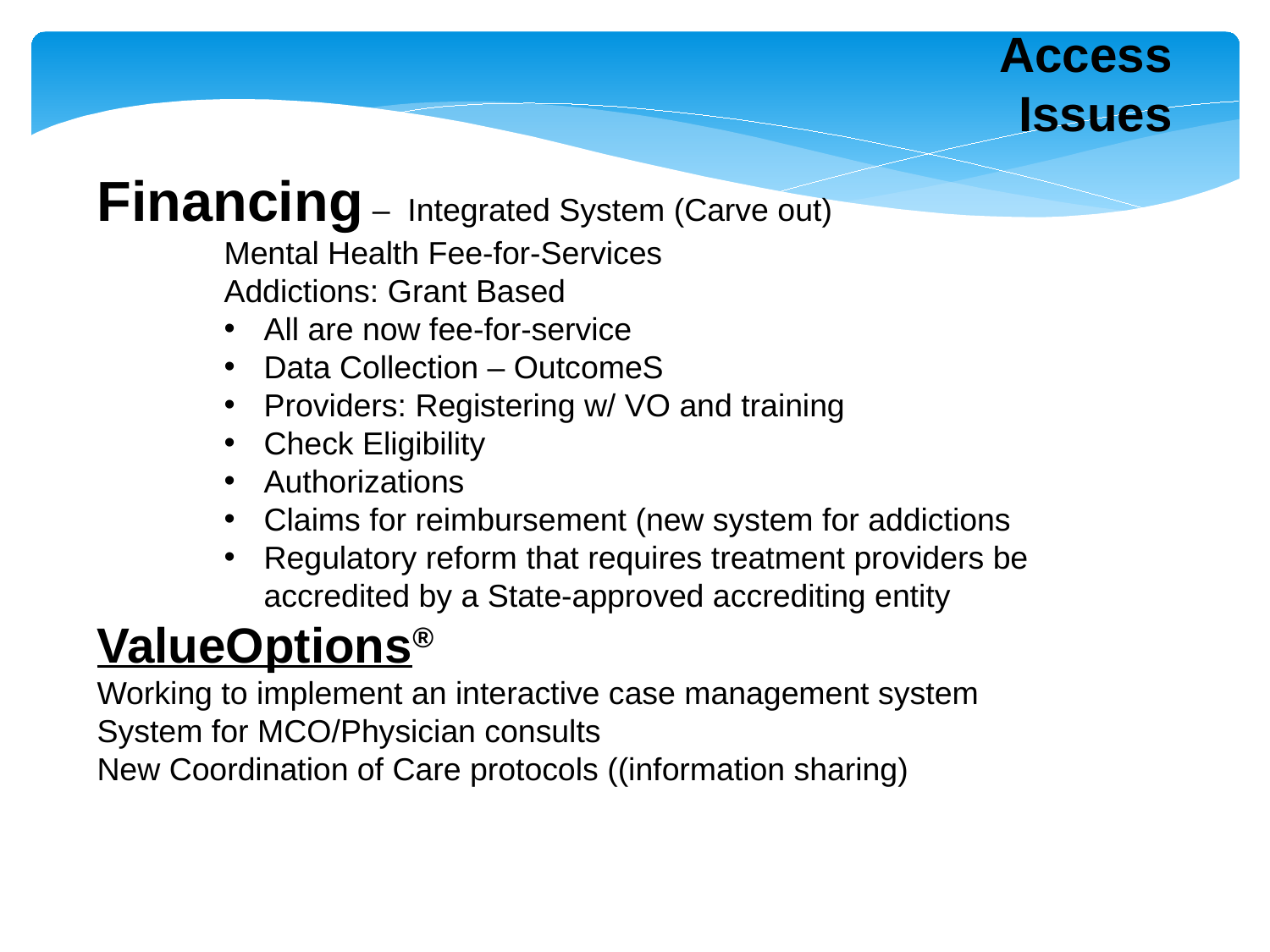

Access Issues
Financing –  Integrated System (Carve out)
	Mental Health Fee-for-Services
	Addictions: Grant Based
All are now fee-for-service
Data Collection – OutcomeS
Providers: Registering w/ VO and training
Check Eligibility
Authorizations
Claims for reimbursement (new system for addictions
Regulatory reform that requires treatment providers be accredited by a State-approved accrediting entity
ValueOptions®
Working to implement an interactive case management system
System for MCO/Physician consults
New Coordination of Care protocols ((information sharing)